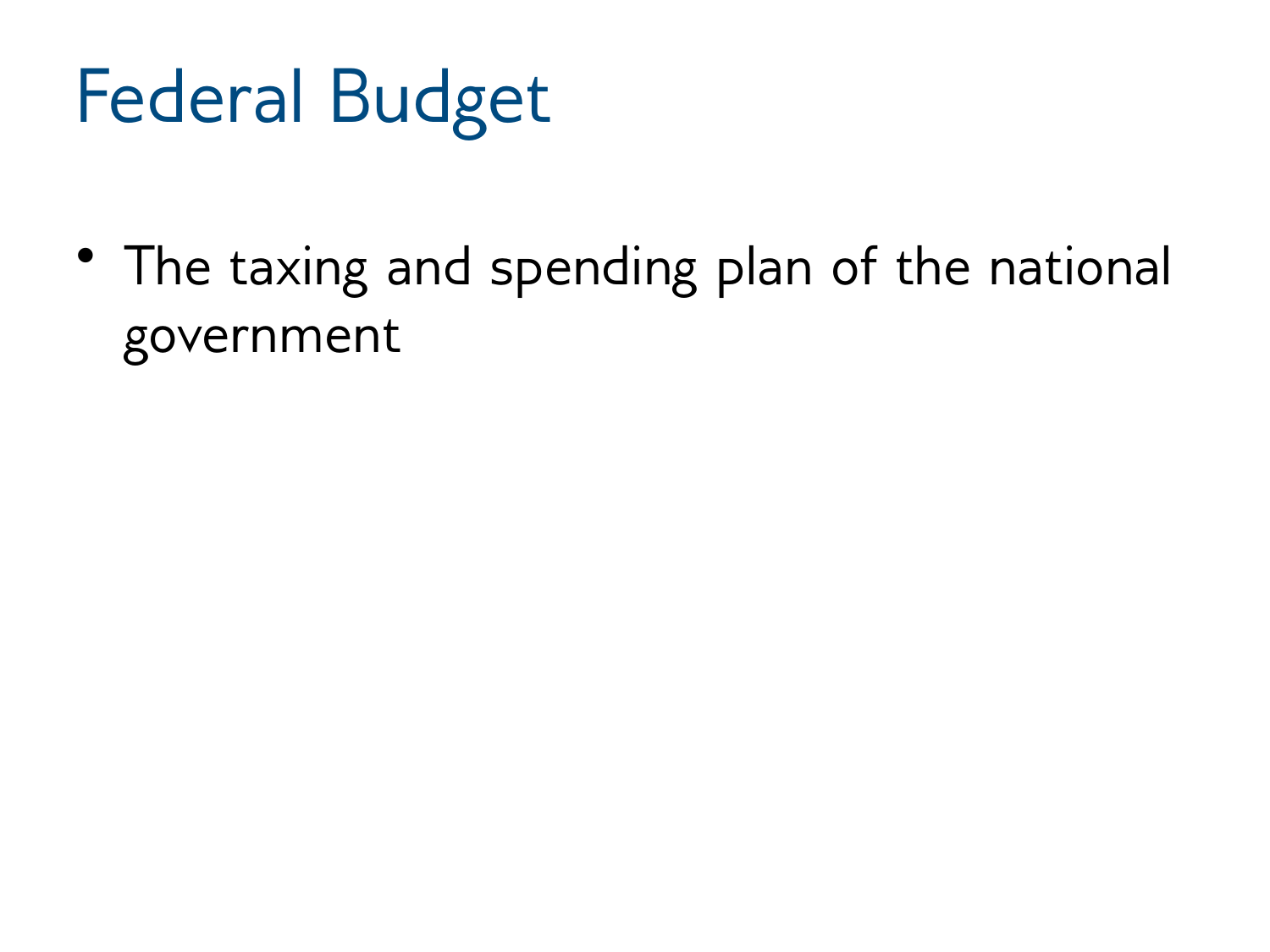

# Federal Budget
The taxing and spending plan of the national government